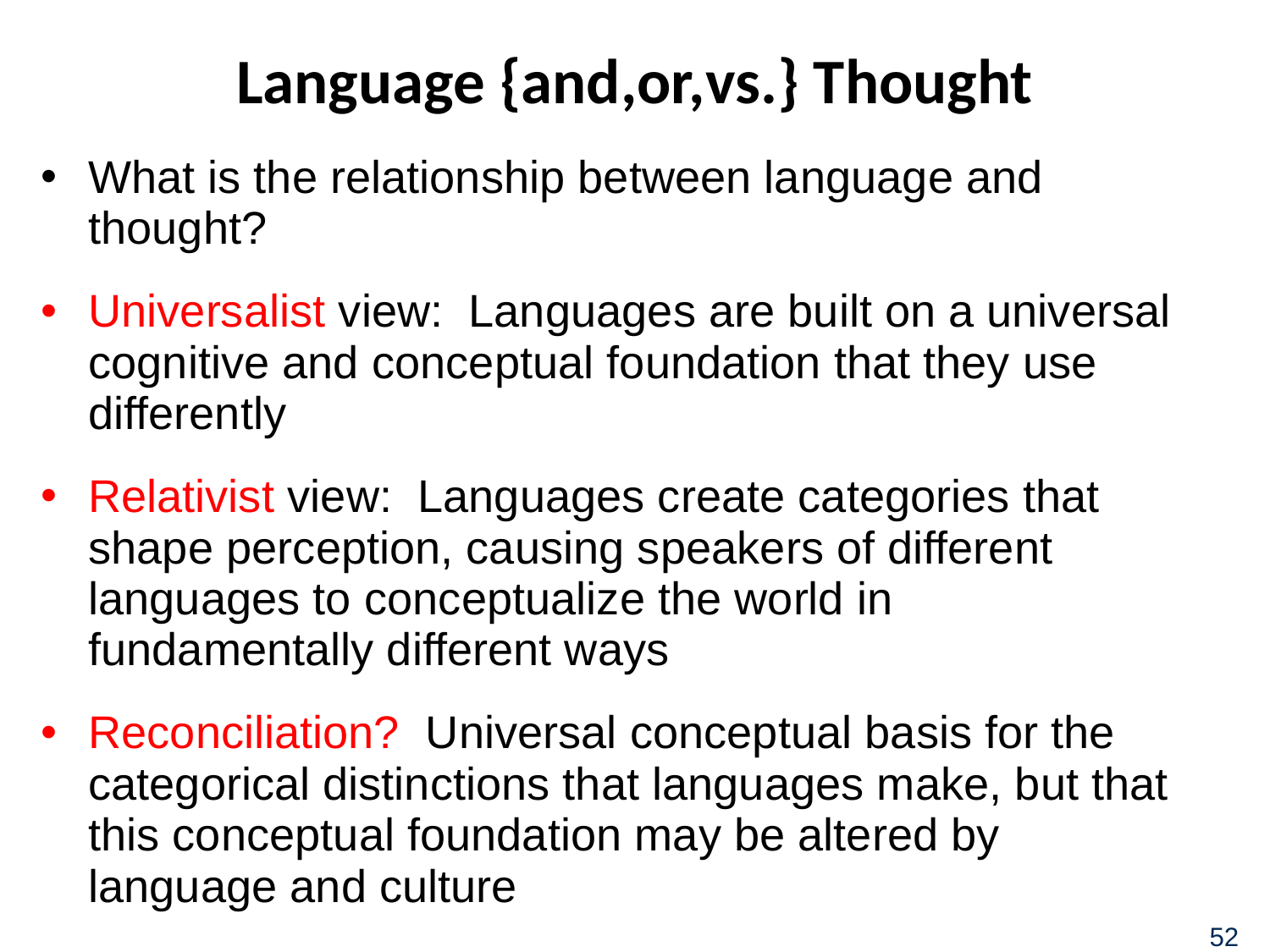

# Language {and,or,vs.} Thought
What is the relationship between language and thought?
Universalist view:  Languages are built on a universal cognitive and conceptual foundation that they use differently
Relativist view:  Languages create categories that shape perception, causing speakers of different languages to conceptualize the world in fundamentally different ways
Reconciliation?  Universal conceptual basis for the categorical distinctions that languages make, but that this conceptual foundation may be altered by language and culture

52